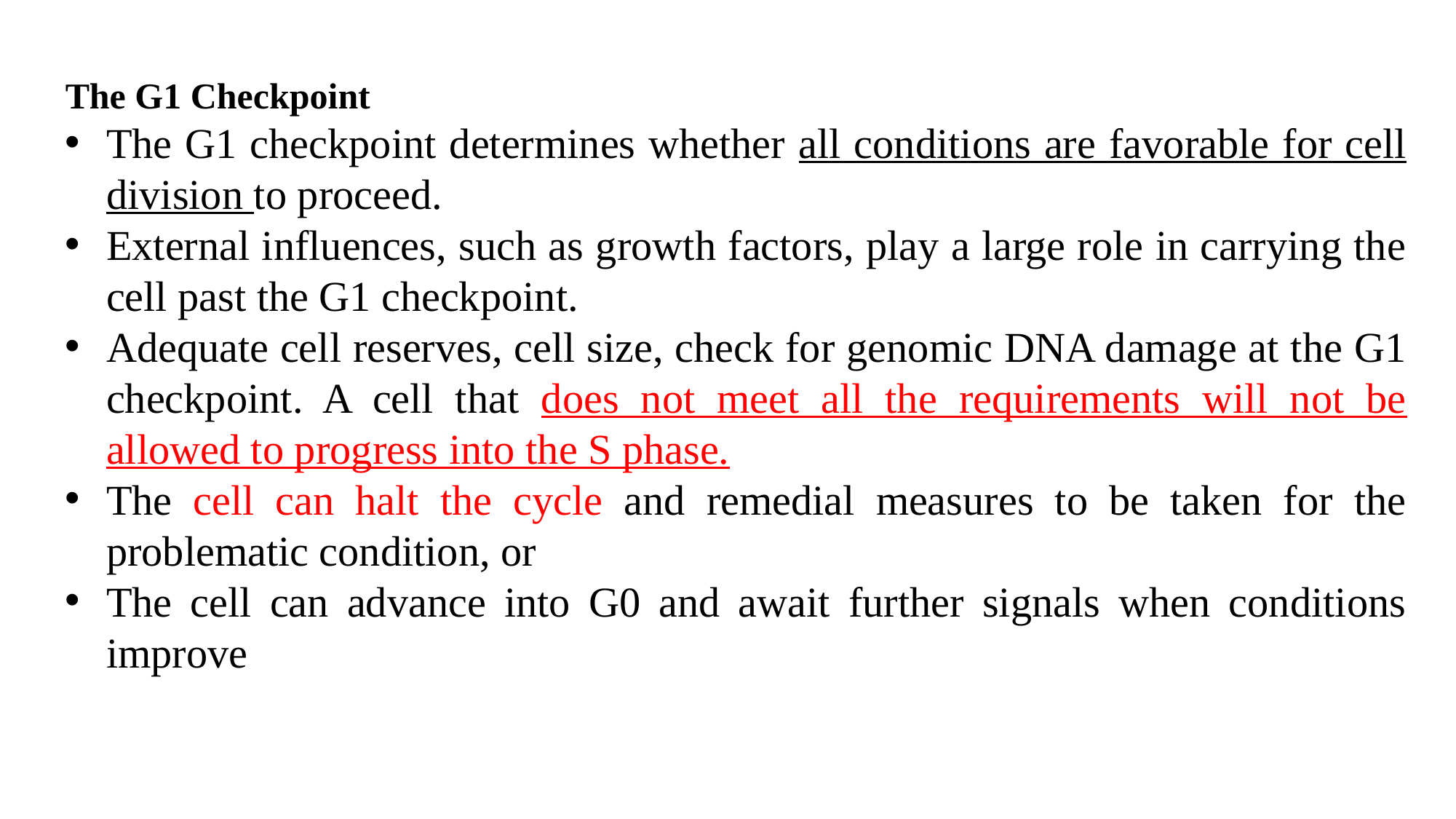

The G1 Checkpoint
The G1 checkpoint determines whether all conditions are favorable for cell division to proceed.
External influences, such as growth factors, play a large role in carrying the cell past the G1 checkpoint.
Adequate cell reserves, cell size, check for genomic DNA damage at the G1 checkpoint. A cell that does not meet all the requirements will not be allowed to progress into the S phase.
The cell can halt the cycle and remedial measures to be taken for the problematic condition, or
The cell can advance into G0 and await further signals when conditions improve